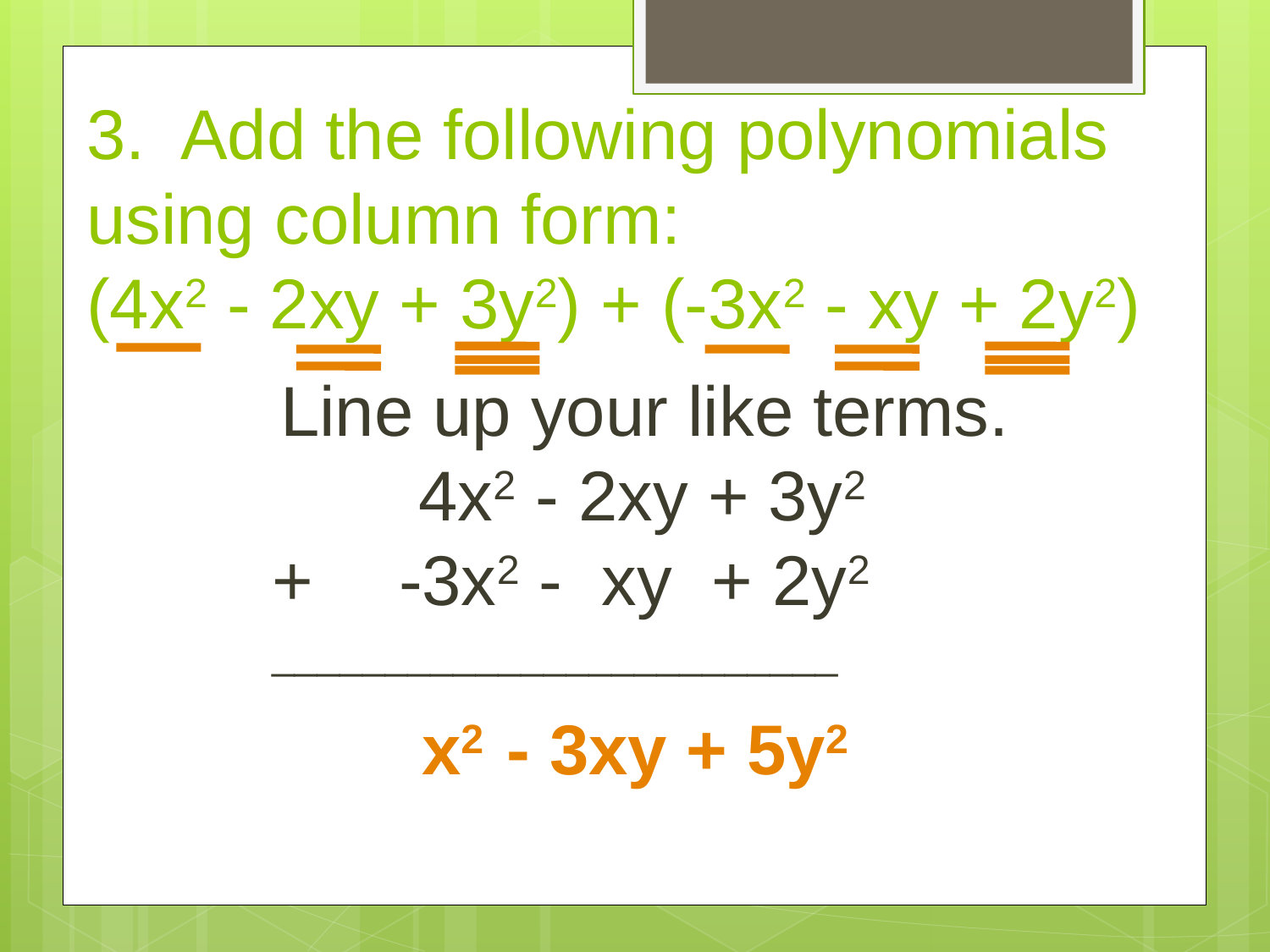

# 3.  Add the following polynomials using column form: (4x2 - 2xy + 3y2) + (-3x2 - xy + 2y2)

Line up your like terms.
			 4x2 - 2xy + 3y2
		+	-3x2 -  xy  + 2y2
		_________________________
                x2  - 3xy + 5y2